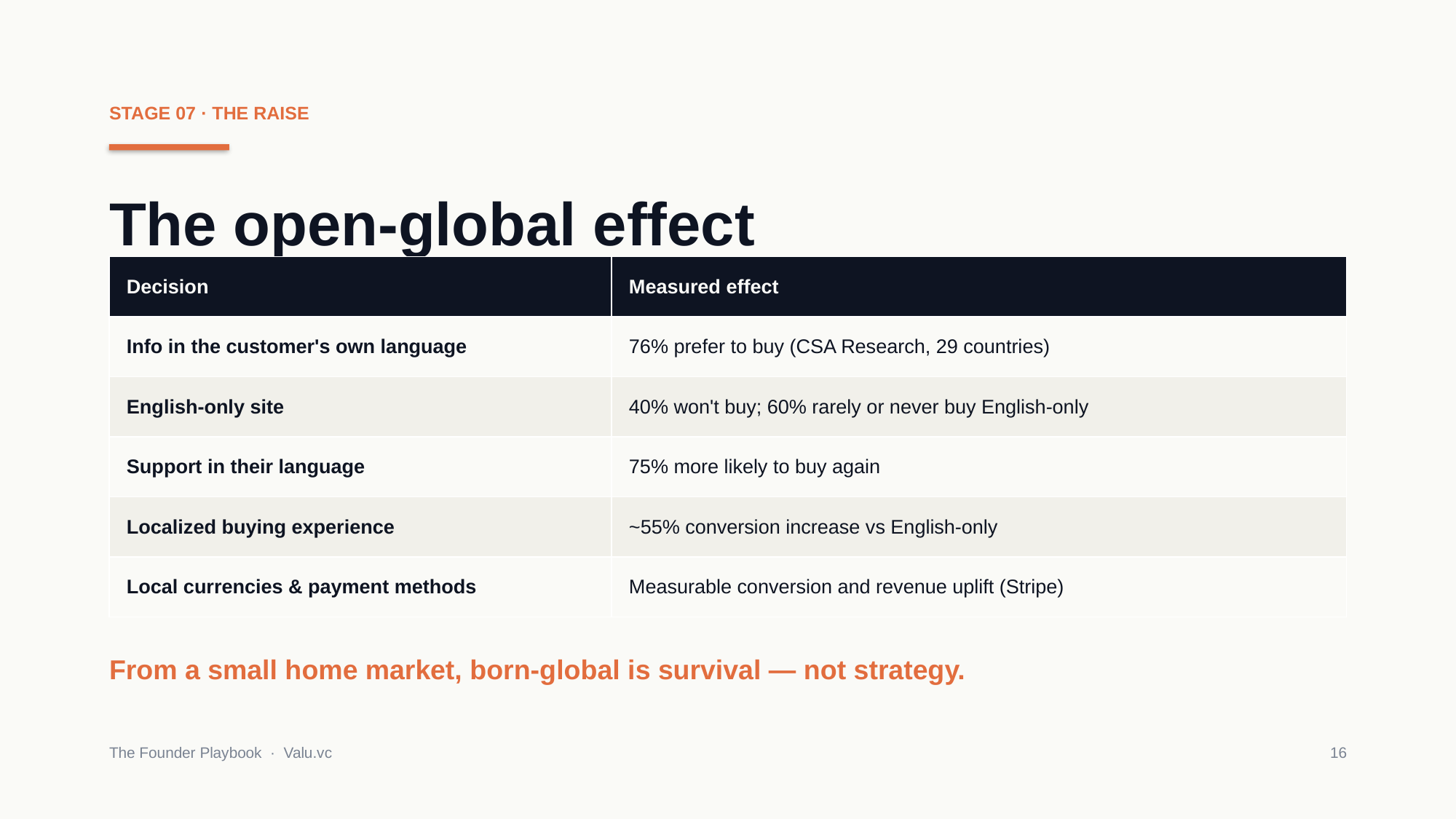

STAGE 07 · THE RAISE

The open-global effect
| Decision | Measured effect |
| --- | --- |
| Info in the customer's own language | 76% prefer to buy (CSA Research, 29 countries) |
| English-only site | 40% won't buy; 60% rarely or never buy English-only |
| Support in their language | 75% more likely to buy again |
| Localized buying experience | ~55% conversion increase vs English-only |
| Local currencies & payment methods | Measurable conversion and revenue uplift (Stripe) |
From a small home market, born-global is survival — not strategy.
The Founder Playbook  ·  Valu.vc
16